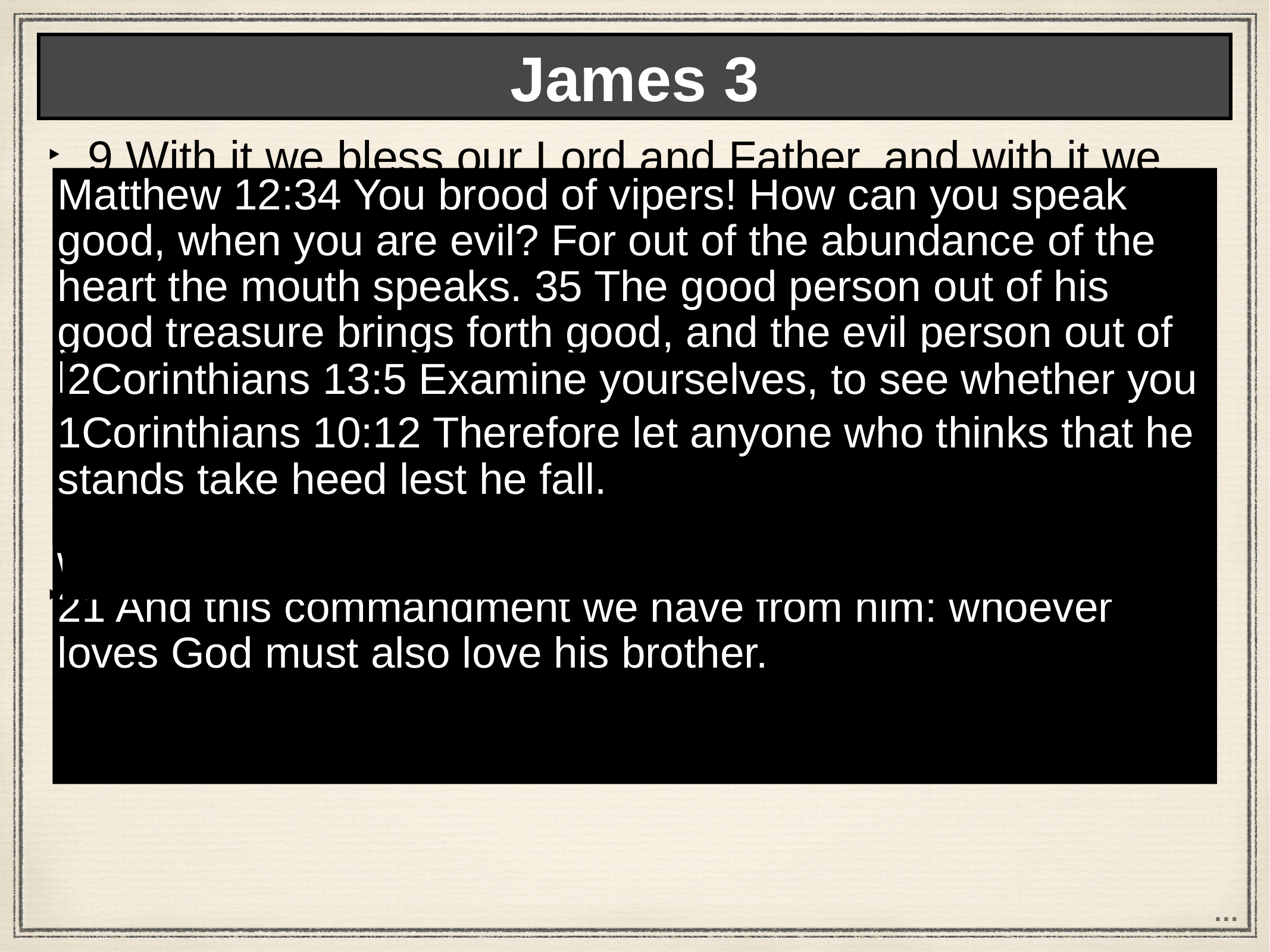

# James 3
9 With it we bless our Lord and Father, and with it we curse people who are made in the likeness of God. 10 From the same mouth come blessing and cursing. My brothers, these things ought not to be so. 11 Does a spring pour forth from the same opening both fresh and salt water? 12 Can a fig tree, my brothers, bear olives, or a grapevine produce figs? Neither can a salt pond yield fresh water.
13 Who is wise and understanding among you? By his good conduct let him show his works in the meekness of wisdom.
Matthew 12:34 You brood of vipers! How can you speak good, when you are evil? For out of the abundance of the heart the mouth speaks. 35 The good person out of his good treasure brings forth good, and the evil person out of his evil treasure brings forth evil.

1John 4:20 If anyone says, “I love God,” and hates his brother, he is a liar; for he who does not love his brother whom he has seen cannot love God whom he has not seen. 21 And this commandment we have from him: whoever loves God must also love his brother.
2Corinthians 13:5 Examine yourselves, to see whether you are in the faith. Test yourselves. Or do you not realize this about yourselves, that Jesus Christ is in you?—unless indeed you fail to meet the test!
1Corinthians 10:12 Therefore let anyone who thinks that he stands take heed lest he fall.
…